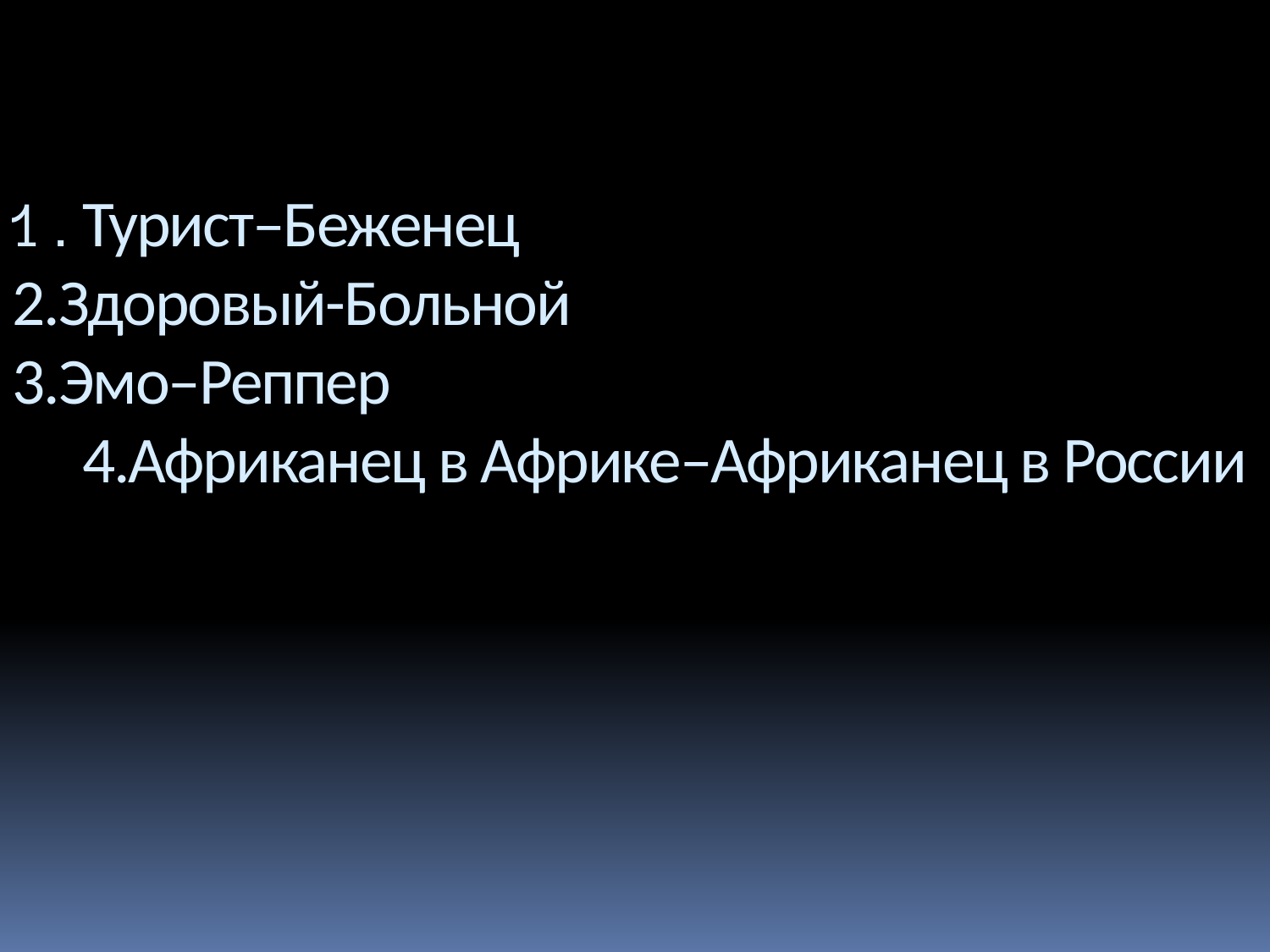

1.Турист–Беженец
2.Здоровый-Больной
3.Эмо–Реппер
  4.Африканец в Африке–Африканец в России